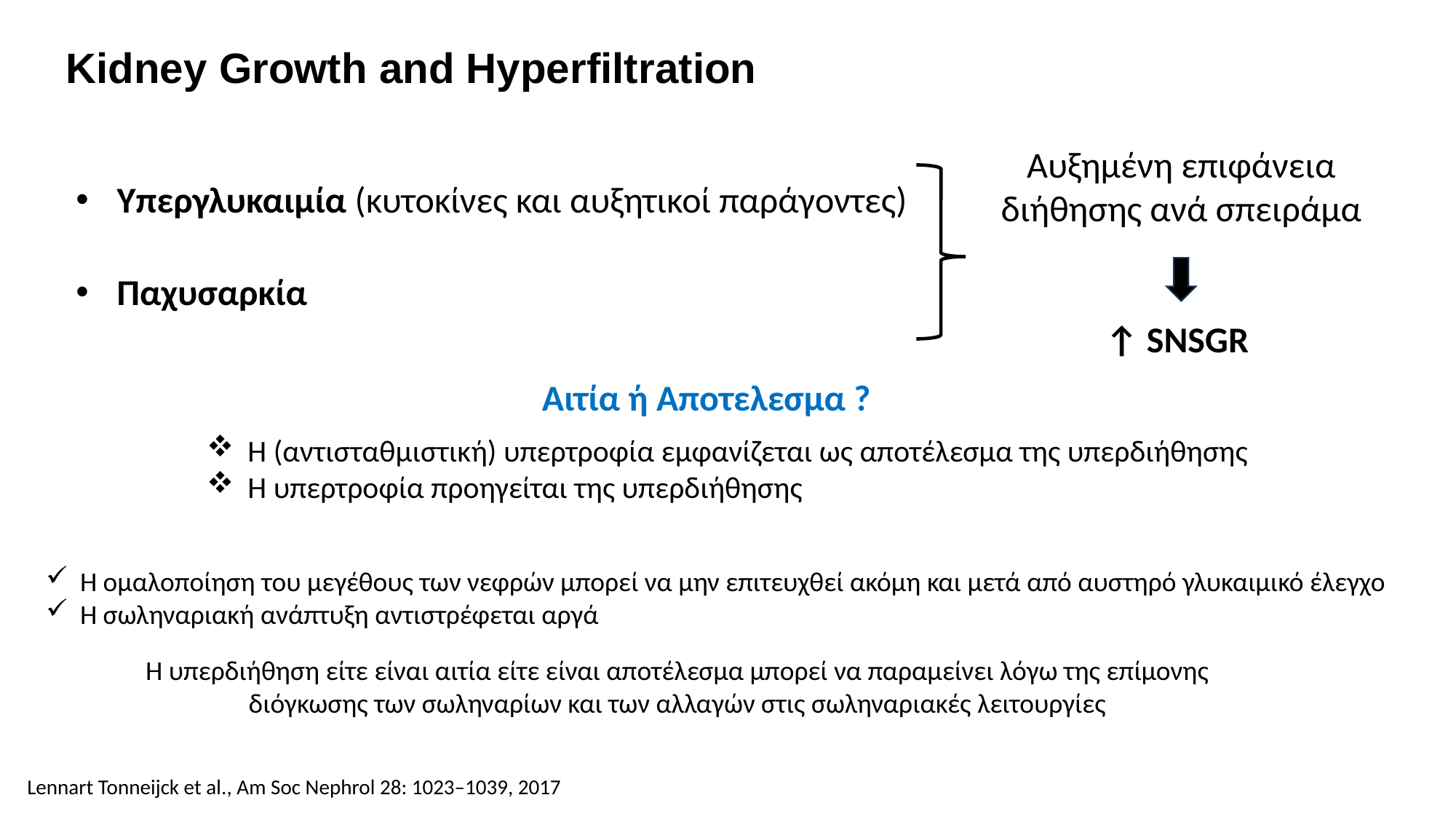

Kidney Growth and Hyperfiltration
Αυξημένη επιφάνεια διήθησης ανά σπειράμα

↑ SNSGR

Υπεργλυκαιμία (κυτοκίνες και αυξητικοί παράγοντες)

Παχυσαρκία
Αιτία ή Αποτελεσμα ?
Η (αντισταθμιστική) υπερτροφία εμφανίζεται ως αποτέλεσμα της υπερδιήθησης
Η υπερτροφία προηγείται της υπερδιήθησης
Η ομαλοποίηση του μεγέθους των νεφρών μπορεί να μην επιτευχθεί ακόμη και μετά από αυστηρό γλυκαιμικό έλεγχο
Η σωληναριακή ανάπτυξη αντιστρέφεται αργά
Η υπερδιήθηση είτε είναι αιτία είτε είναι αποτέλεσμα μπορεί να παραμείνει λόγω της επίμονης διόγκωσης των σωληναρίων και των αλλαγών στις σωληναριακές λειτουργίες
Lennart Tonneijck et al., Am Soc Nephrol 28: 1023–1039, 2017